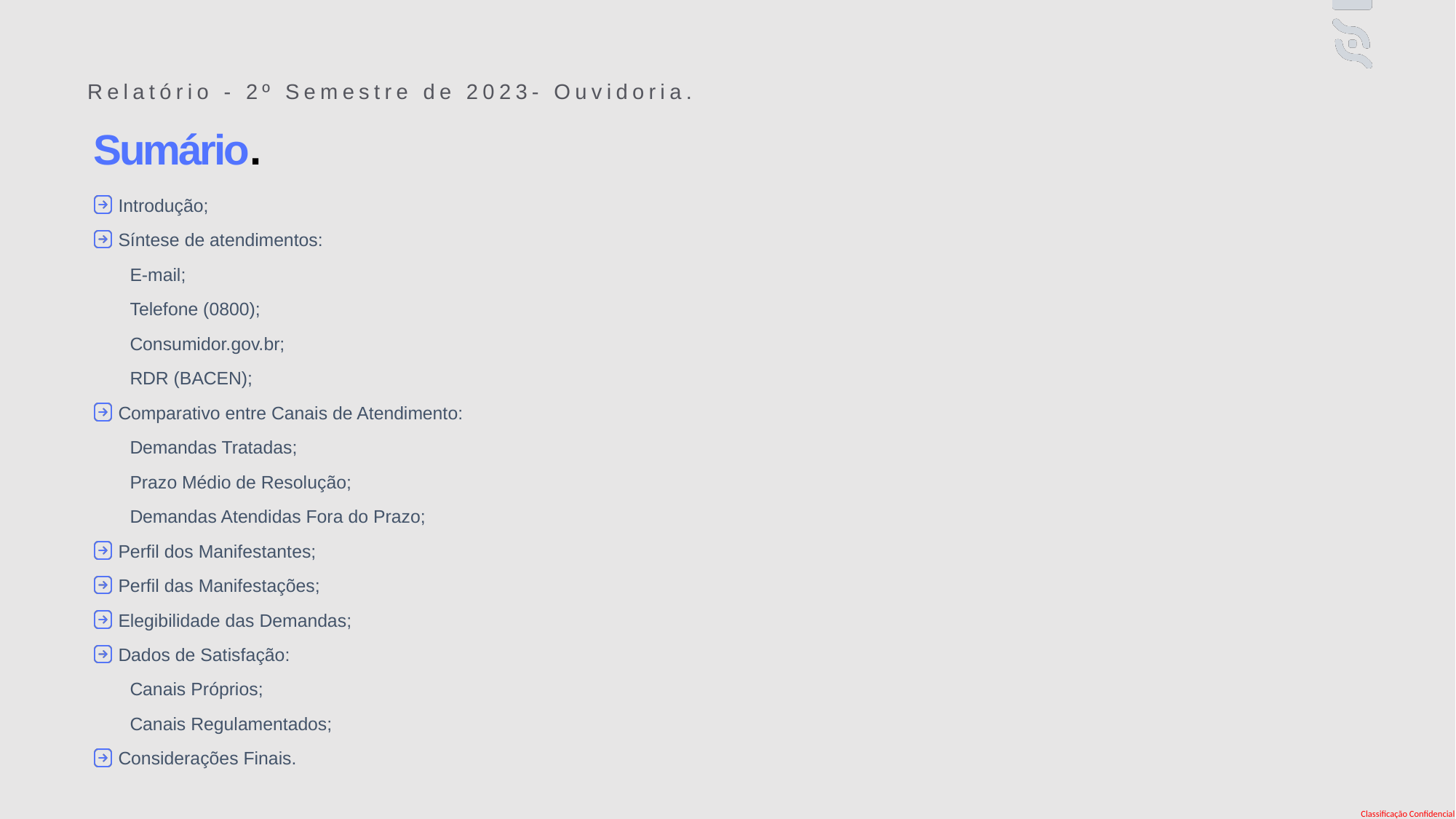

Relatório - 2º Semestre de 2023- Ouvidoria.
Sumário.
Introdução;
Síntese de atendimentos:
  E-mail;
  Telefone (0800);
  Consumidor.gov.br;
  RDR (BACEN);
Comparativo entre Canais de Atendimento:
  Demandas Tratadas;
  Prazo Médio de Resolução;
  Demandas Atendidas Fora do Prazo;
Perfil dos Manifestantes;
Perfil das Manifestações;
Elegibilidade das Demandas;
Dados de Satisfação:
  Canais Próprios;
  Canais Regulamentados;
Considerações Finais.